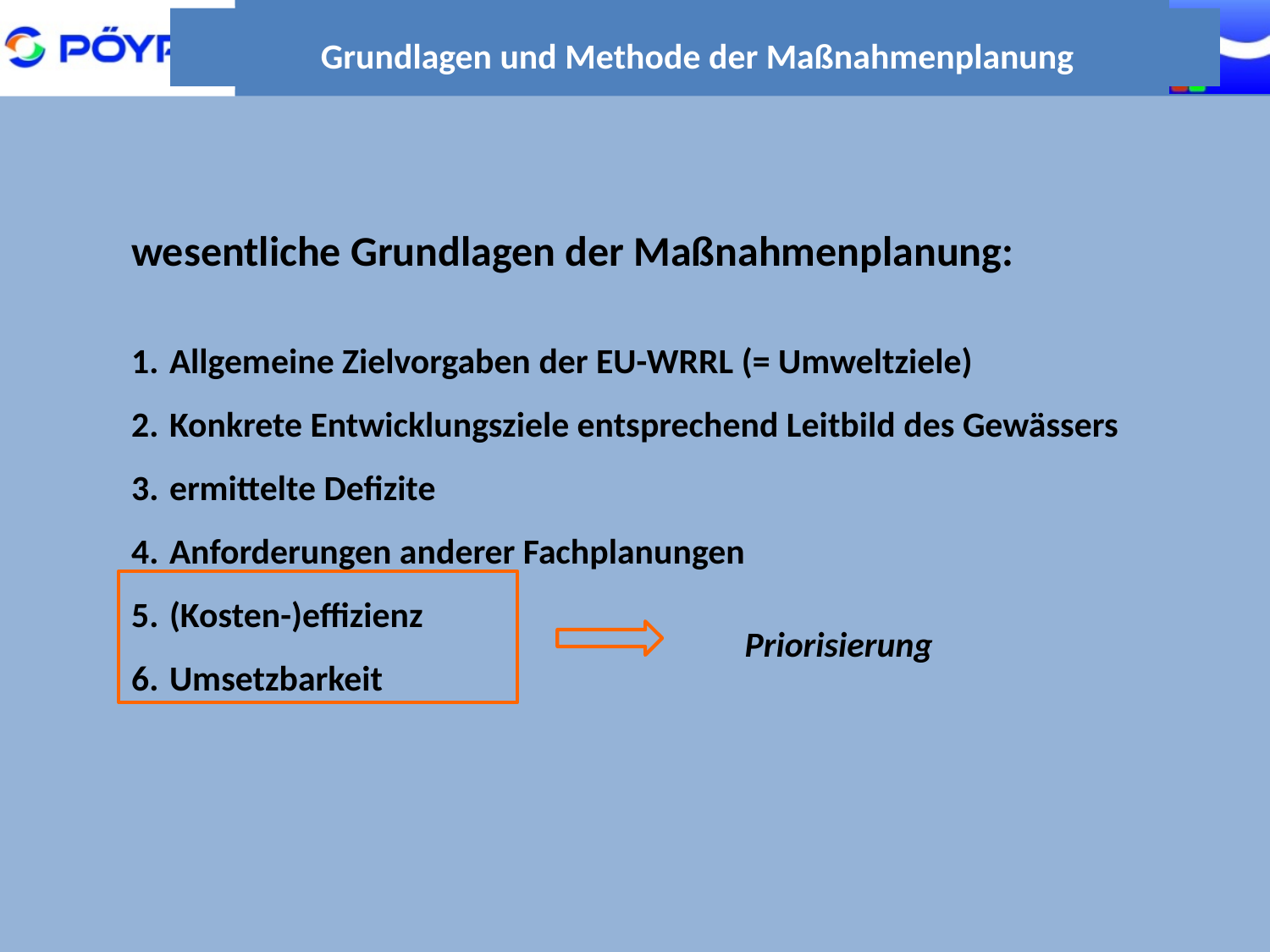

Grundlagen und Methode der Maßnahmenplanung
wesentliche Grundlagen der Maßnahmenplanung:

 Allgemeine Zielvorgaben der EU-WRRL (= Umweltziele)
 Konkrete Entwicklungsziele entsprechend Leitbild des Gewässers
 ermittelte Defizite
 Anforderungen anderer Fachplanungen
 (Kosten-)effizienz
 Umsetzbarkeit

Priorisierung